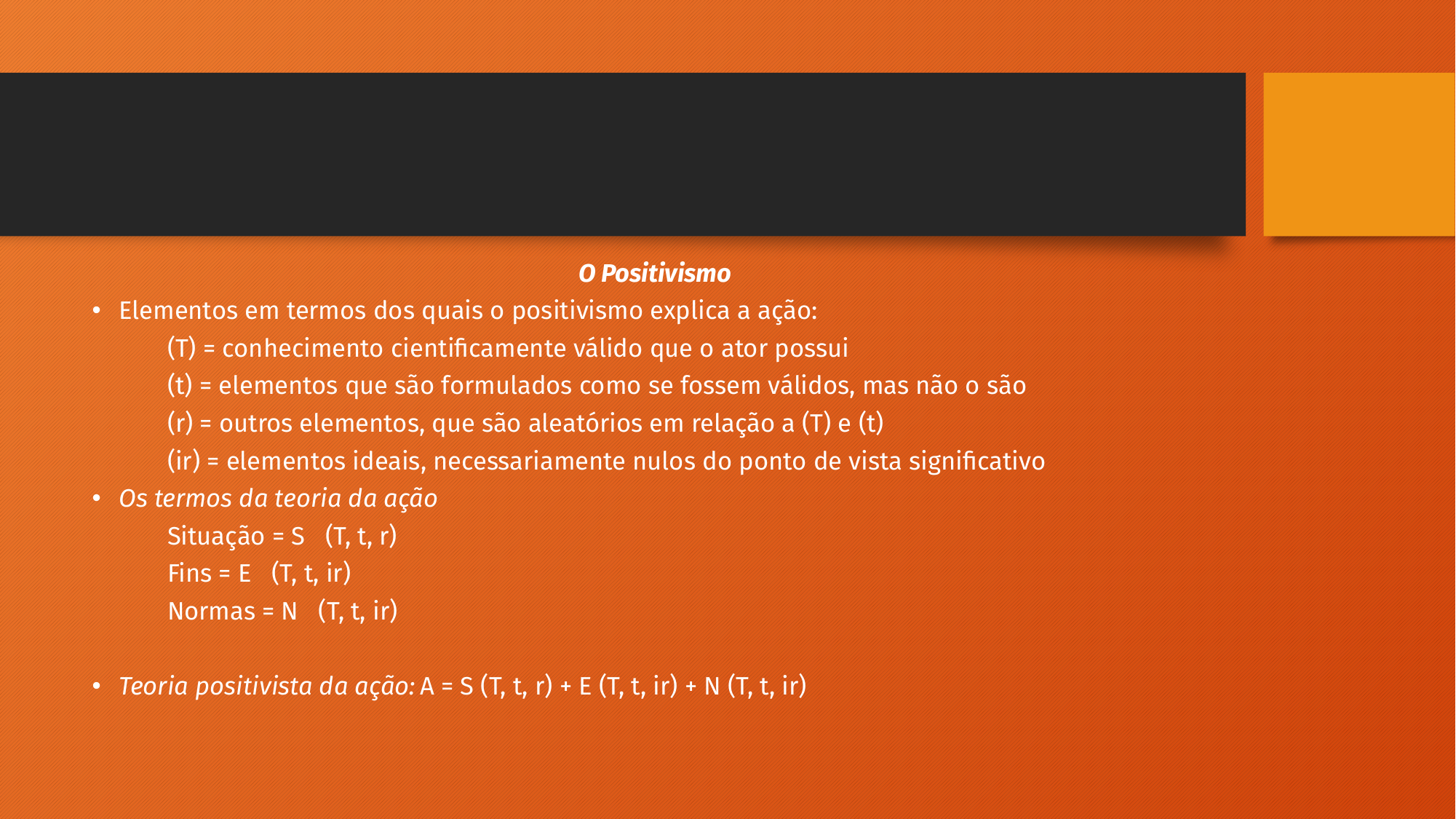

#
O Positivismo
Elementos em termos dos quais o positivismo explica a ação:
		(T) = conhecimento cientificamente válido que o ator possui
		(t) = elementos que são formulados como se fossem válidos, mas não o são
		(r) = outros elementos, que são aleatórios em relação a (T) e (t)
		(ir) = elementos ideais, necessariamente nulos do ponto de vista significativo
Os termos da teoria da ação
		Situação = S   (T, t, r)
		Fins = E   (T, t, ir)
		Normas = N   (T, t, ir)

Teoria positivista da ação:	A = S (T, t, r) + E (T, t, ir) + N (T, t, ir)